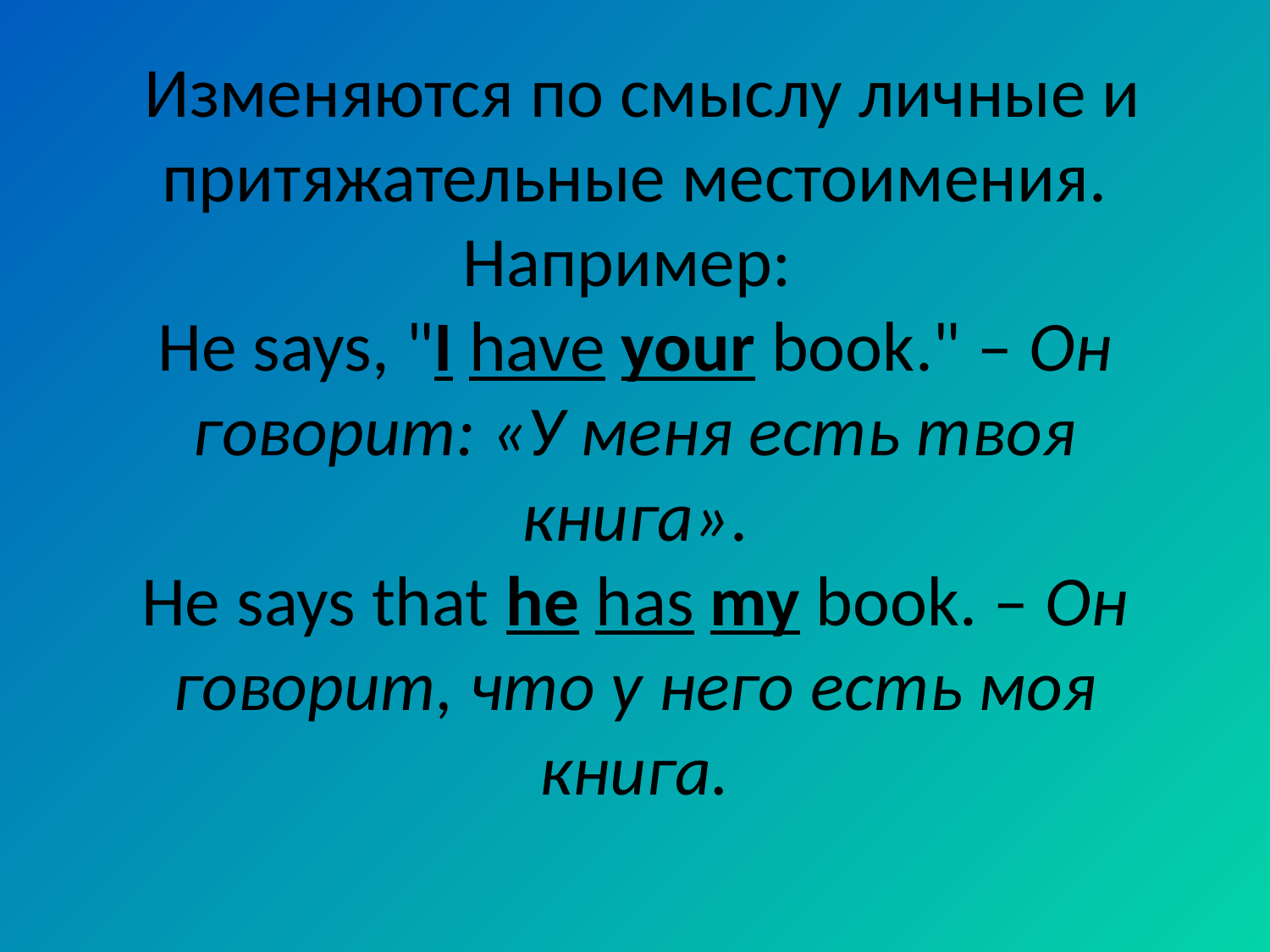

# Изменяются по смыслу личные и притяжательные местоимения. Например: He says, "I have your book." – Он говорит: «У меня есть твоя книга». He says that he has my book. – Он говорит, что у него есть моя книга.